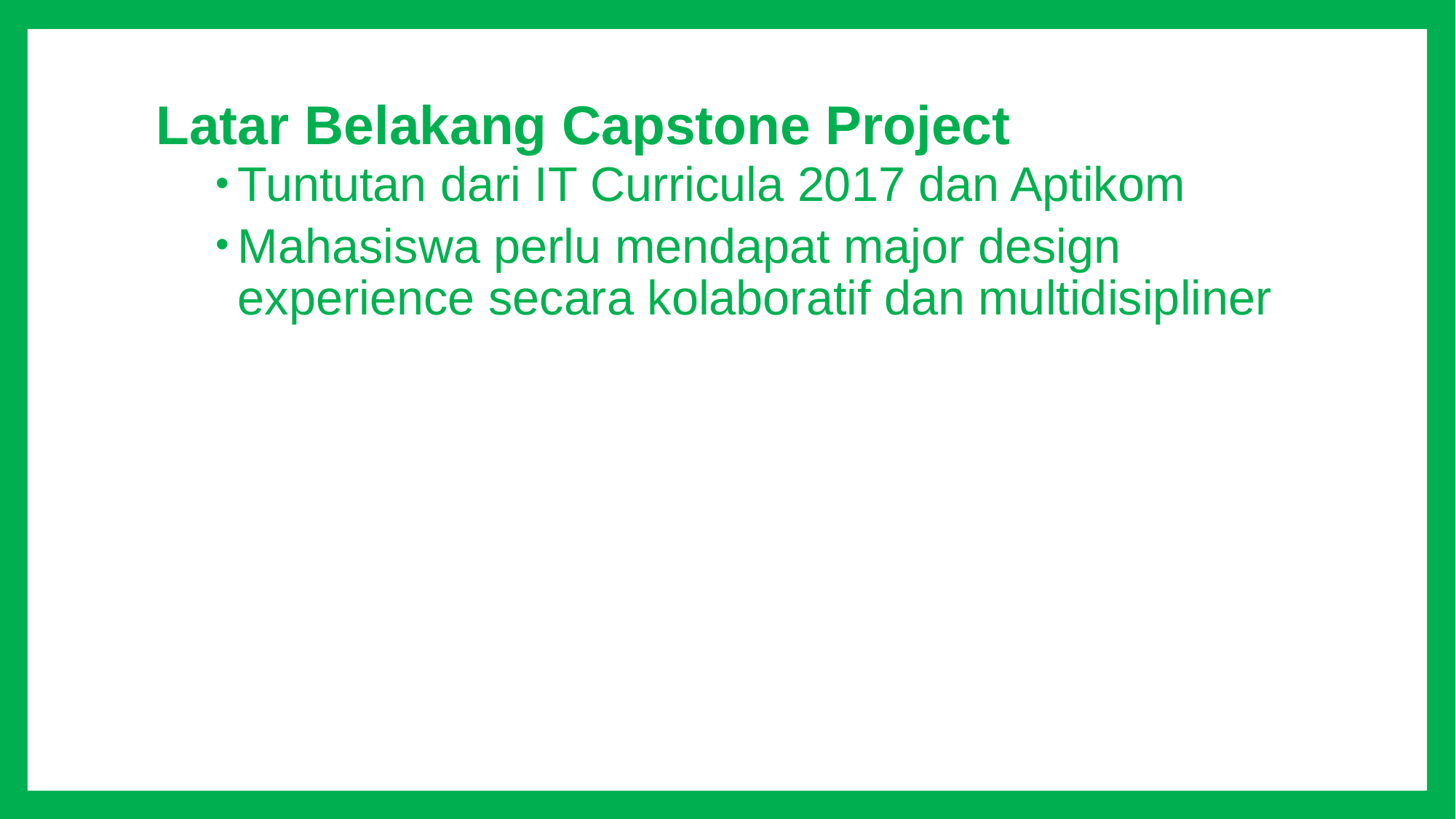

Latar Belakang Capstone Project
Tuntutan dari IT Curricula 2017 dan Aptikom
Mahasiswa perlu mendapat major design experience secara kolaboratif dan multidisipliner